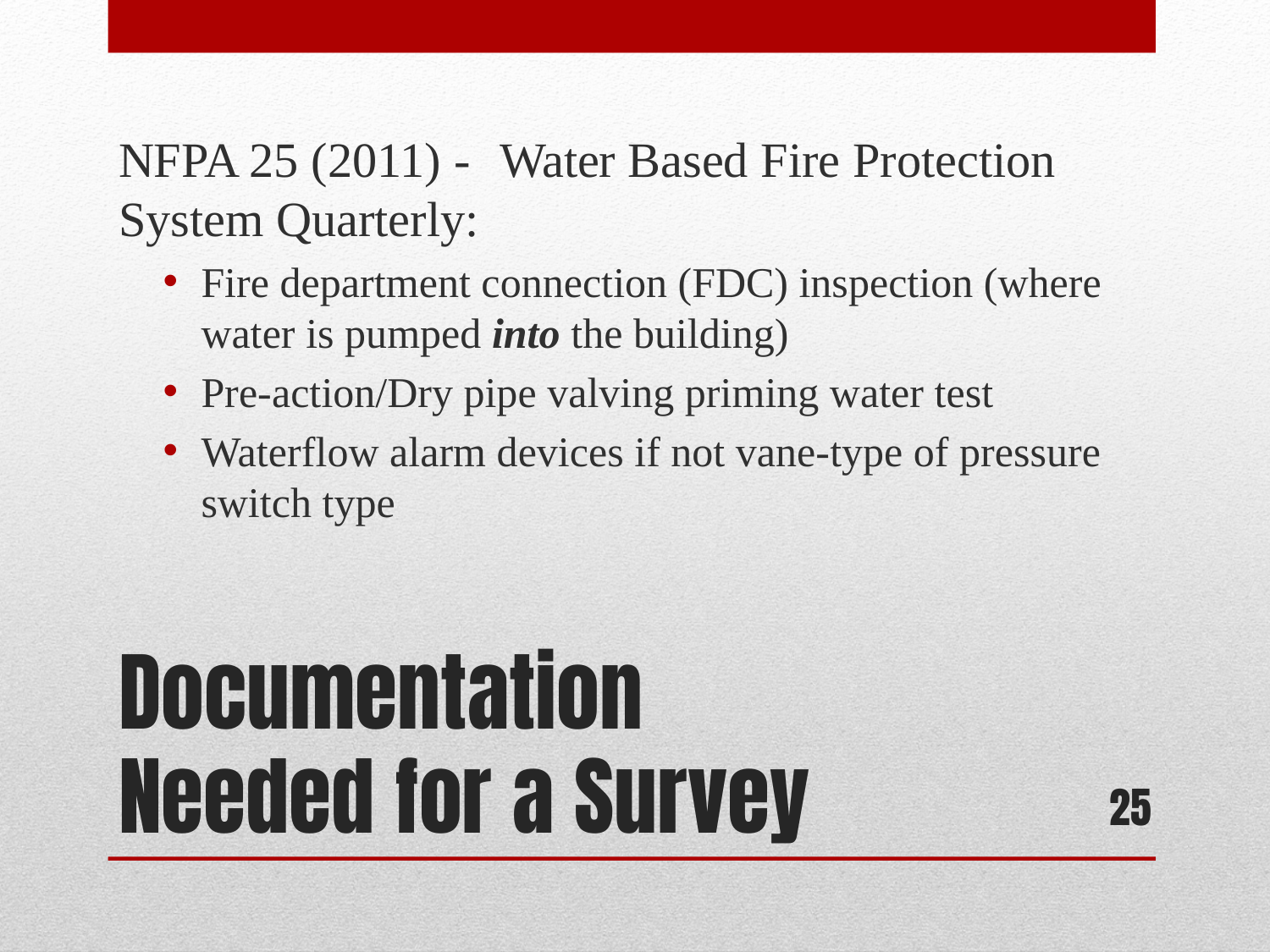

NFPA 25 (2011) -	Water Based Fire Protection System Quarterly:
Fire department connection (FDC) inspection (where water is pumped into the building)
Pre-action/Dry pipe valving priming water test
Waterflow alarm devices if not vane-type of pressure switch type

# Documentation Needed for a Survey
25